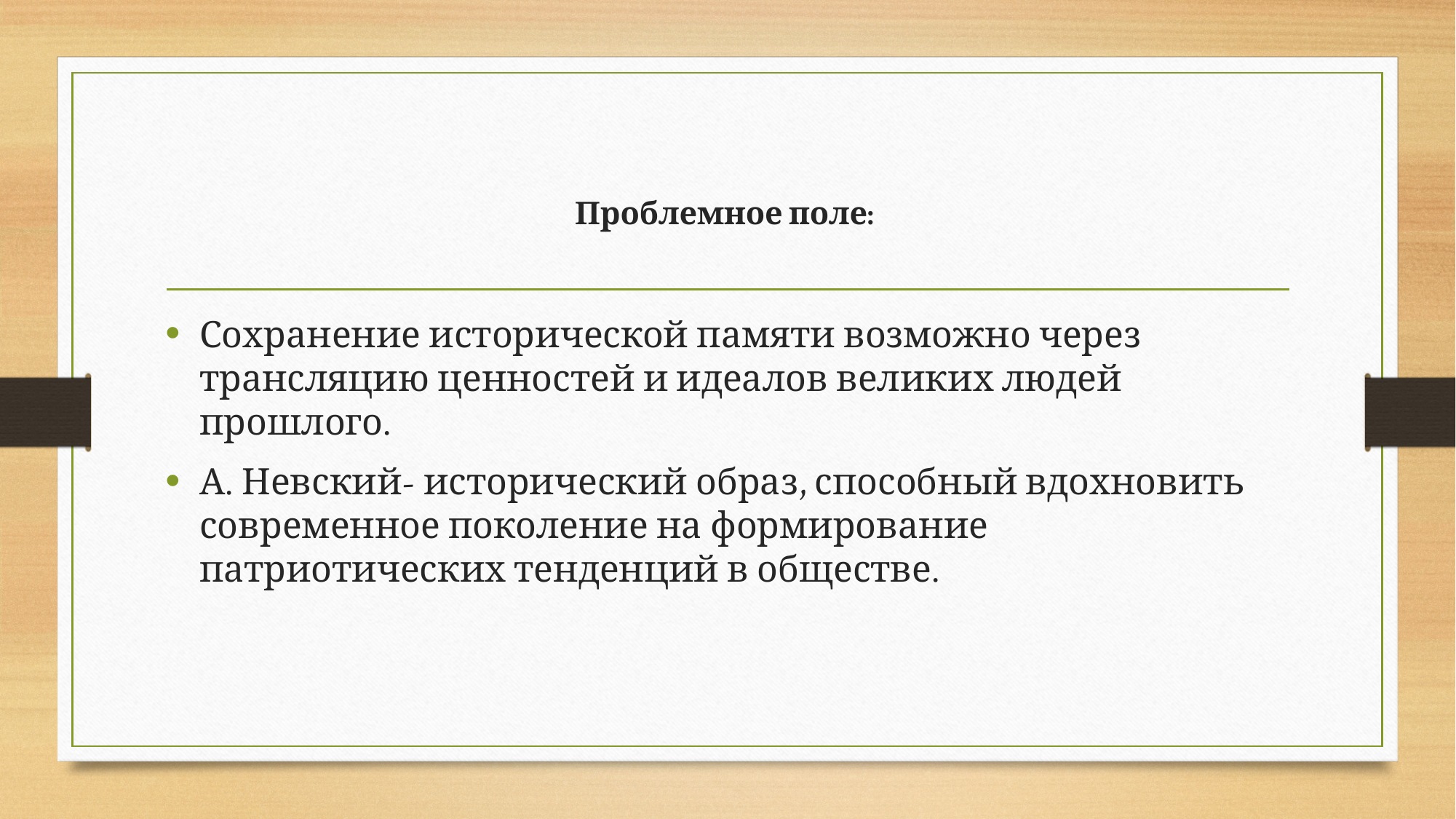

# Проблемное поле:
Сохранение исторической памяти возможно через трансляцию ценностей и идеалов великих людей прошлого.
А. Невский- исторический образ, способный вдохновить современное поколение на формирование патриотических тенденций в обществе.